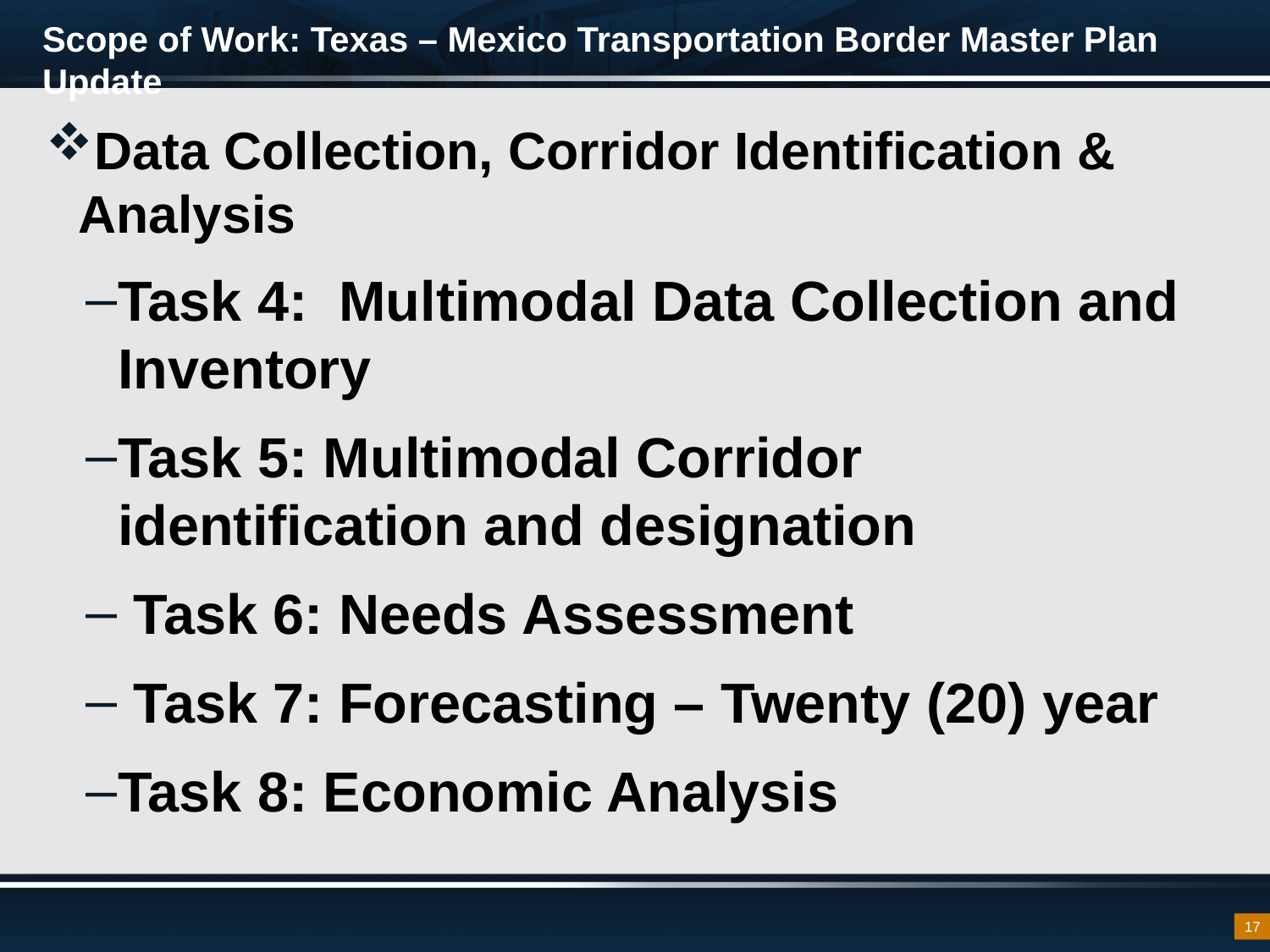

# Scope of Work: Texas – Mexico Transportation Border Master Plan Update
Data Collection, Corridor Identification & Analysis
Task 4:  Multimodal Data Collection and Inventory
Task 5: Multimodal Corridor identification and designation
 Task 6: Needs Assessment
 Task 7: Forecasting – Twenty (20) year
Task 8: Economic Analysis

17